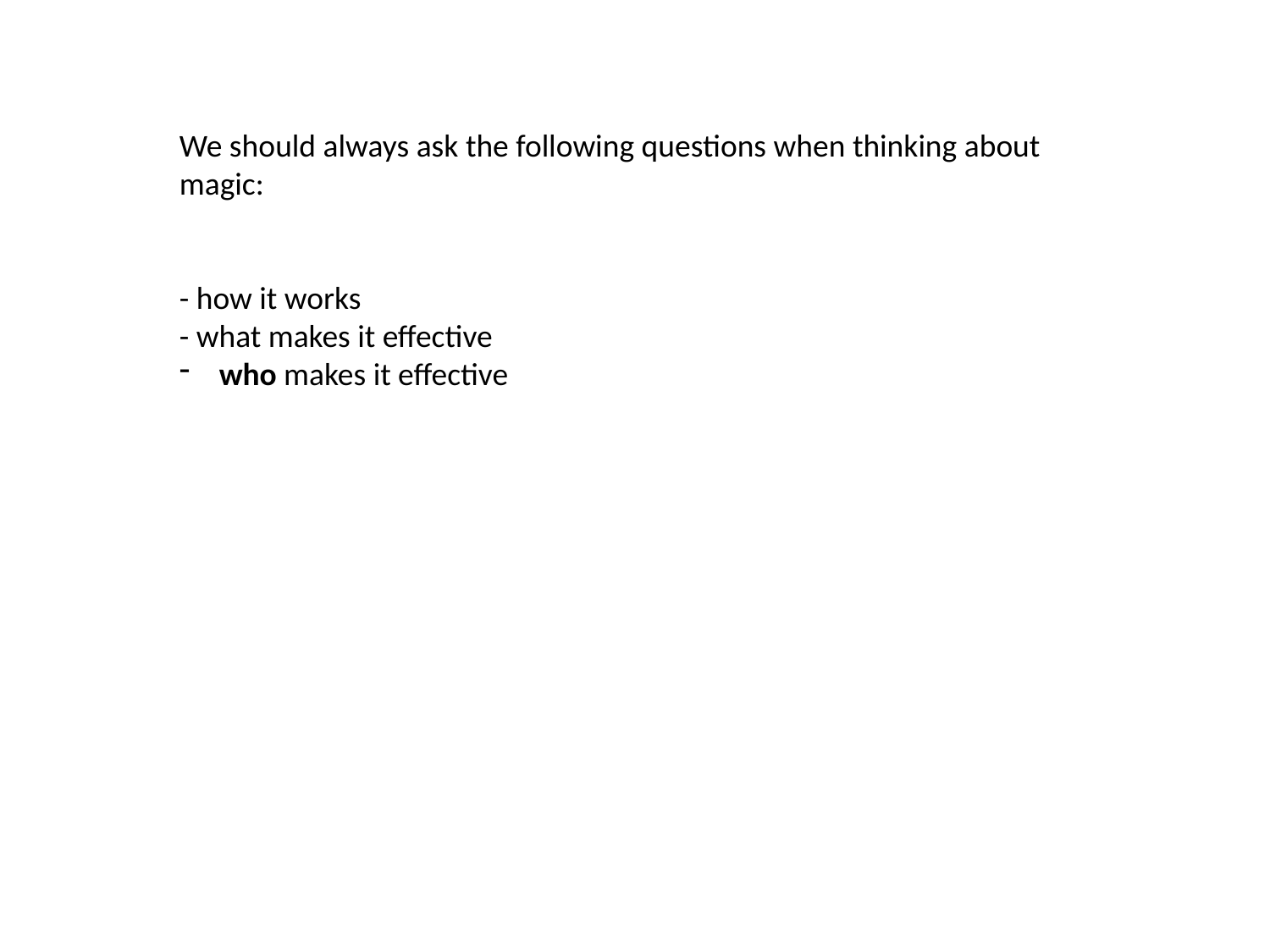

We should always ask the following questions when thinking about magic:

- how it works
- what makes it effective
who makes it effective